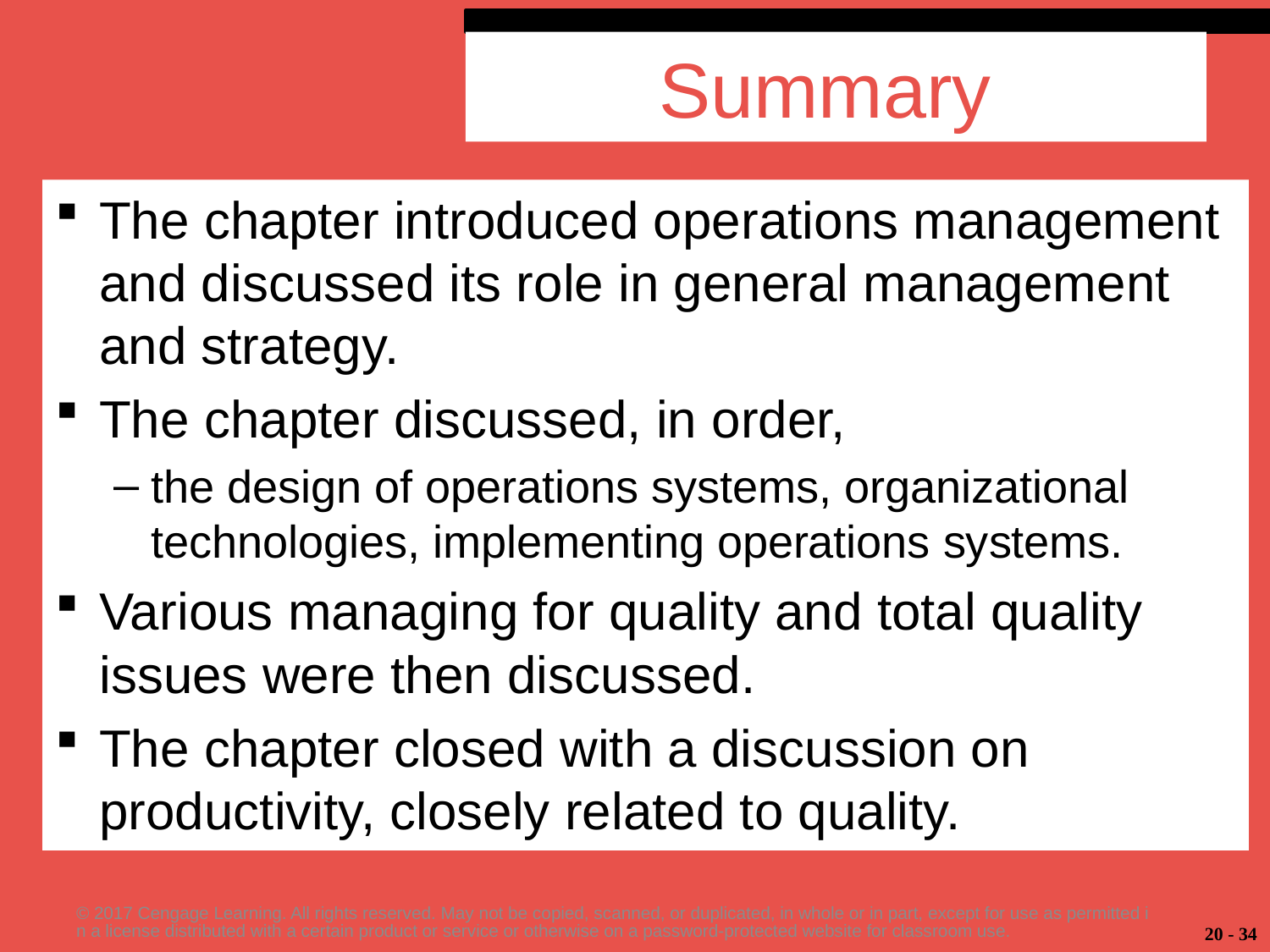

# Summary
The chapter introduced operations management and discussed its role in general management and strategy.
The chapter discussed, in order,
the design of operations systems, organizational technologies, implementing operations systems.
Various managing for quality and total quality issues were then discussed.
The chapter closed with a discussion on productivity, closely related to quality.
© 2017 Cengage Learning. All rights reserved. May not be copied, scanned, or duplicated, in whole or in part, except for use as permitted in a license distributed with a certain product or service or otherwise on a password-protected website for classroom use.